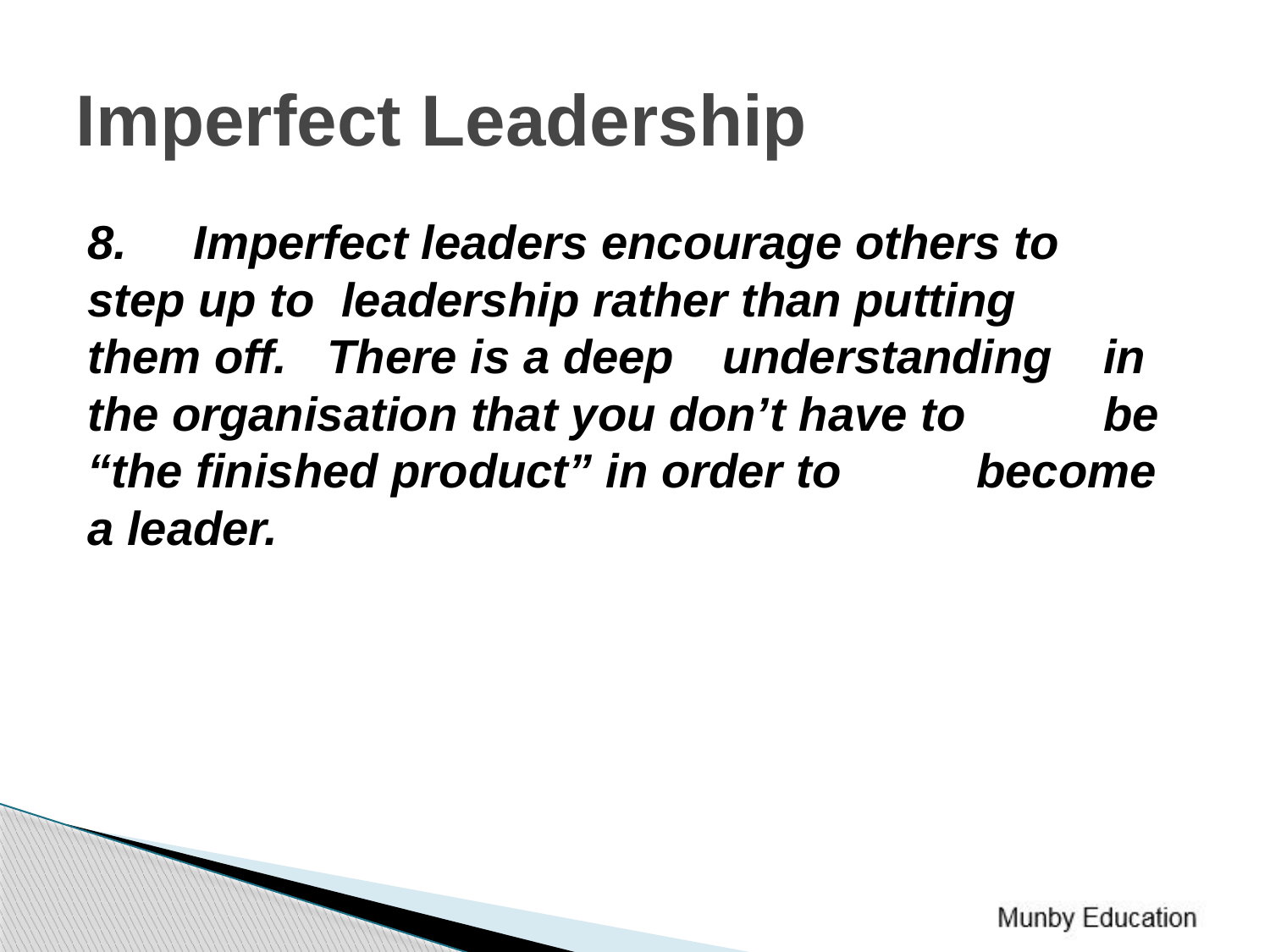

# Imperfect Leadership
8.     Imperfect leaders encourage others to 	step up to 	leadership rather than putting 	them off.   There is a deep 	understanding 	in the organisation that you don’t have to 	be “the finished product” in order to 	become a leader.